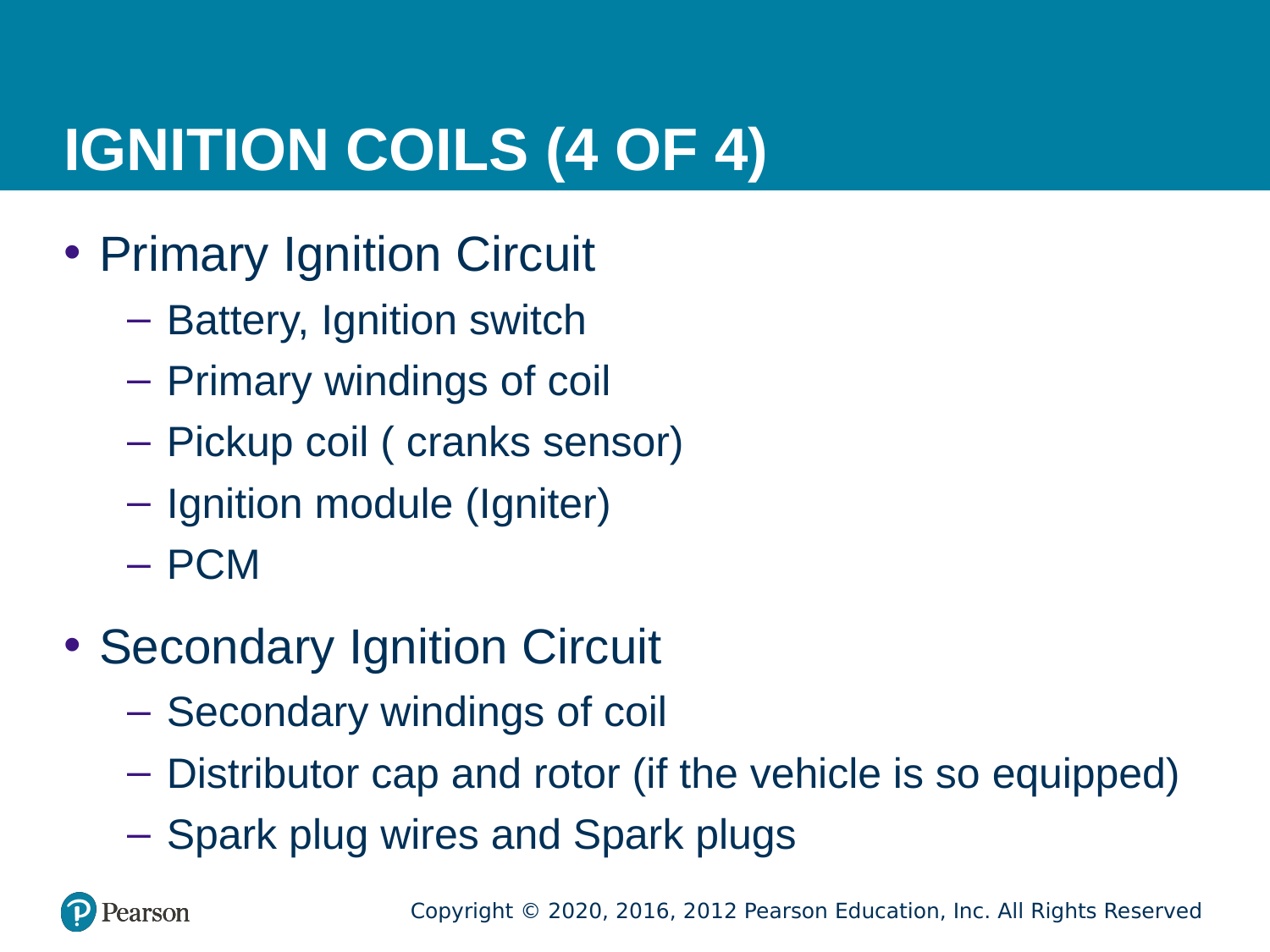

# IGNITION COILS (4 OF 4)
Primary Ignition Circuit
Battery, Ignition switch
Primary windings of coil
Pickup coil ( cranks sensor)
Ignition module (Igniter)
PCM
Secondary Ignition Circuit
Secondary windings of coil
Distributor cap and rotor (if the vehicle is so equipped)
Spark plug wires and Spark plugs